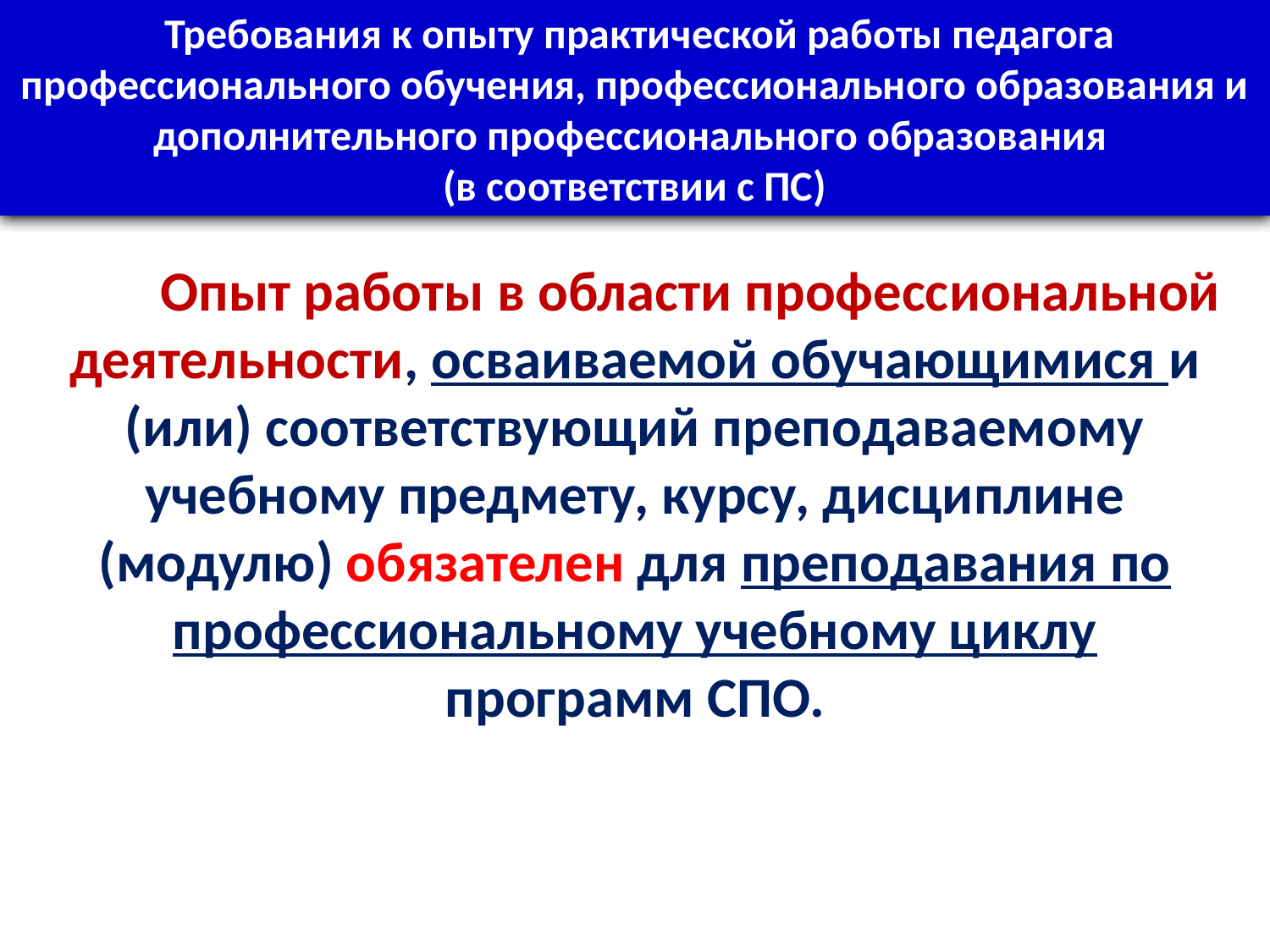

Требования к опыту практической работы педагога профессионального обучения, профессионального образования и дополнительного профессионального образования
(в соответствии с ПС)
Опыт работы в области профессиональной деятельности, осваиваемой обучающимися и (или) соответствующий преподаваемому учебному предмету, курсу, дисциплине (модулю) обязателен для преподавания по профессиональному учебному циклу программ СПО.